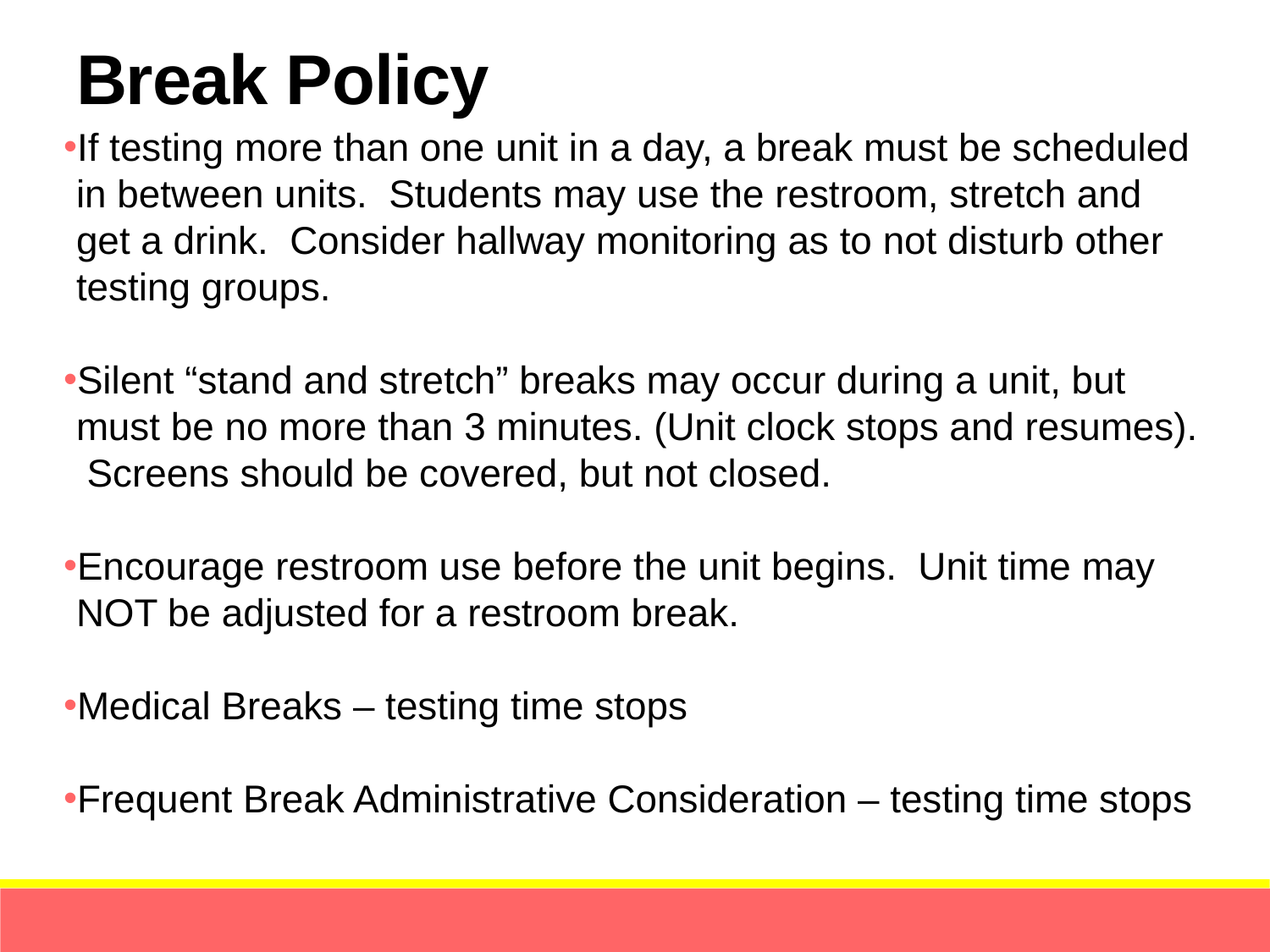

Break Policy
If testing more than one unit in a day, a break must be scheduled in between units.  Students may use the restroom, stretch and get a drink.  Consider hallway monitoring as to not disturb other testing groups.

Silent “stand and stretch” breaks may occur during a unit, but must be no more than 3 minutes. (Unit clock stops and resumes).  Screens should be covered, but not closed.

Encourage restroom use before the unit begins.  Unit time may NOT be adjusted for a restroom break.

Medical Breaks – testing time stops

Frequent Break Administrative Consideration – testing time stops

10